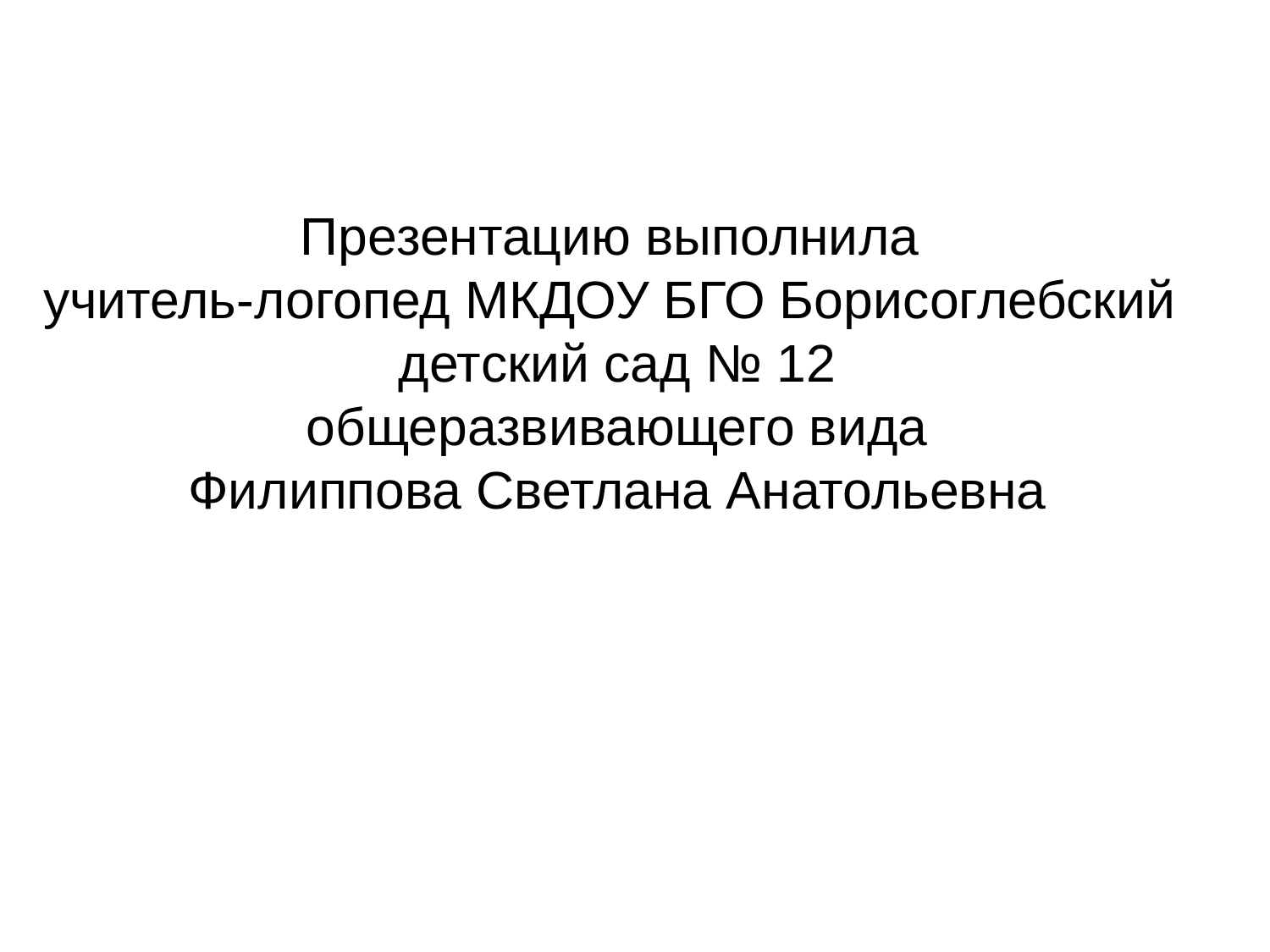

Презентацию выполнила
учитель-логопед МКДОУ БГО Борисоглебский
детский сад № 12
общеразвивающего вида
Филиппова Светлана Анатольевна